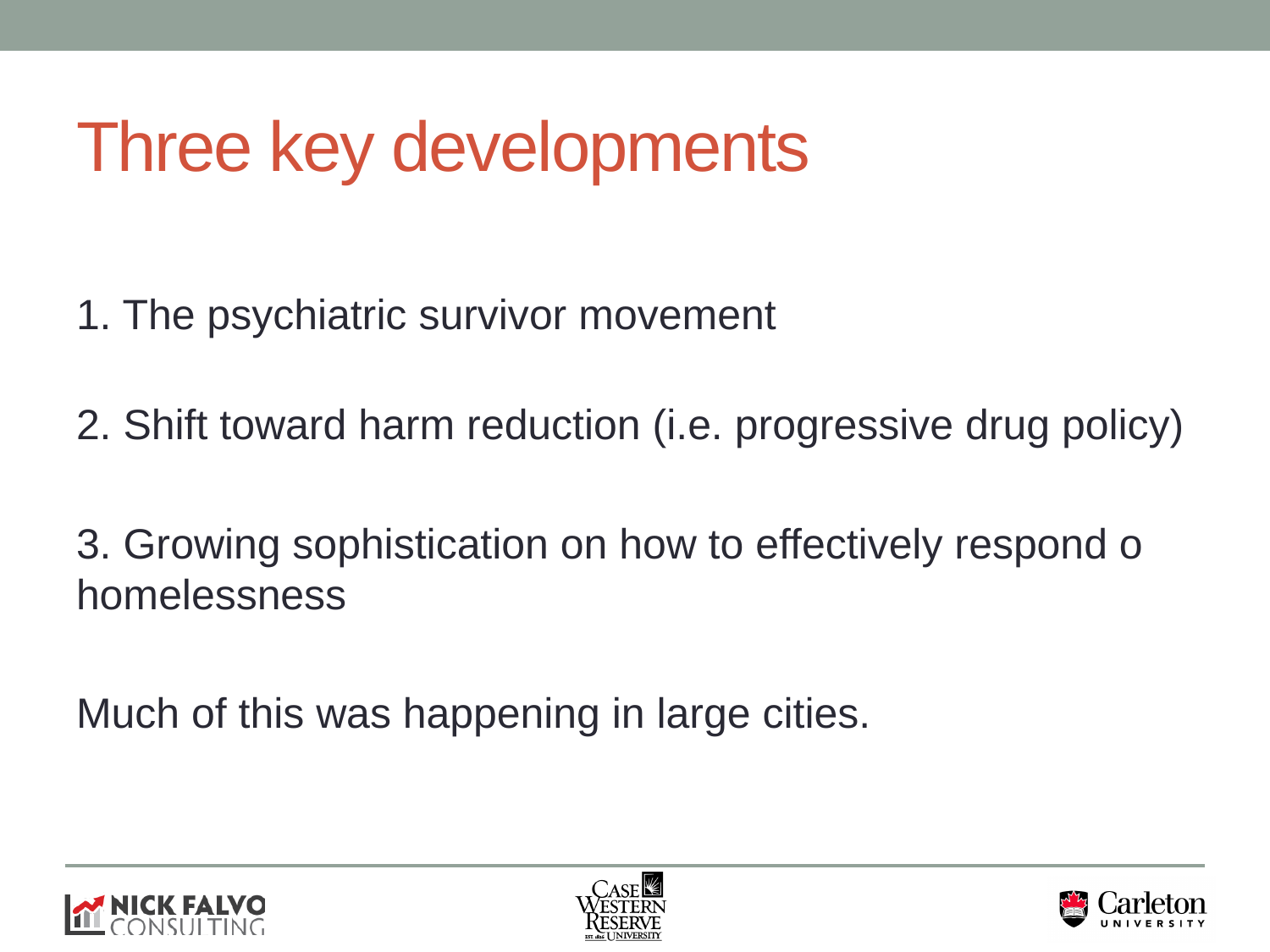

# Three key developments

1. The psychiatric survivor movement
2. Shift toward harm reduction (i.e. progressive drug policy)

3. Growing sophistication on how to effectively respond o homelessness

Much of this was happening in large cities.